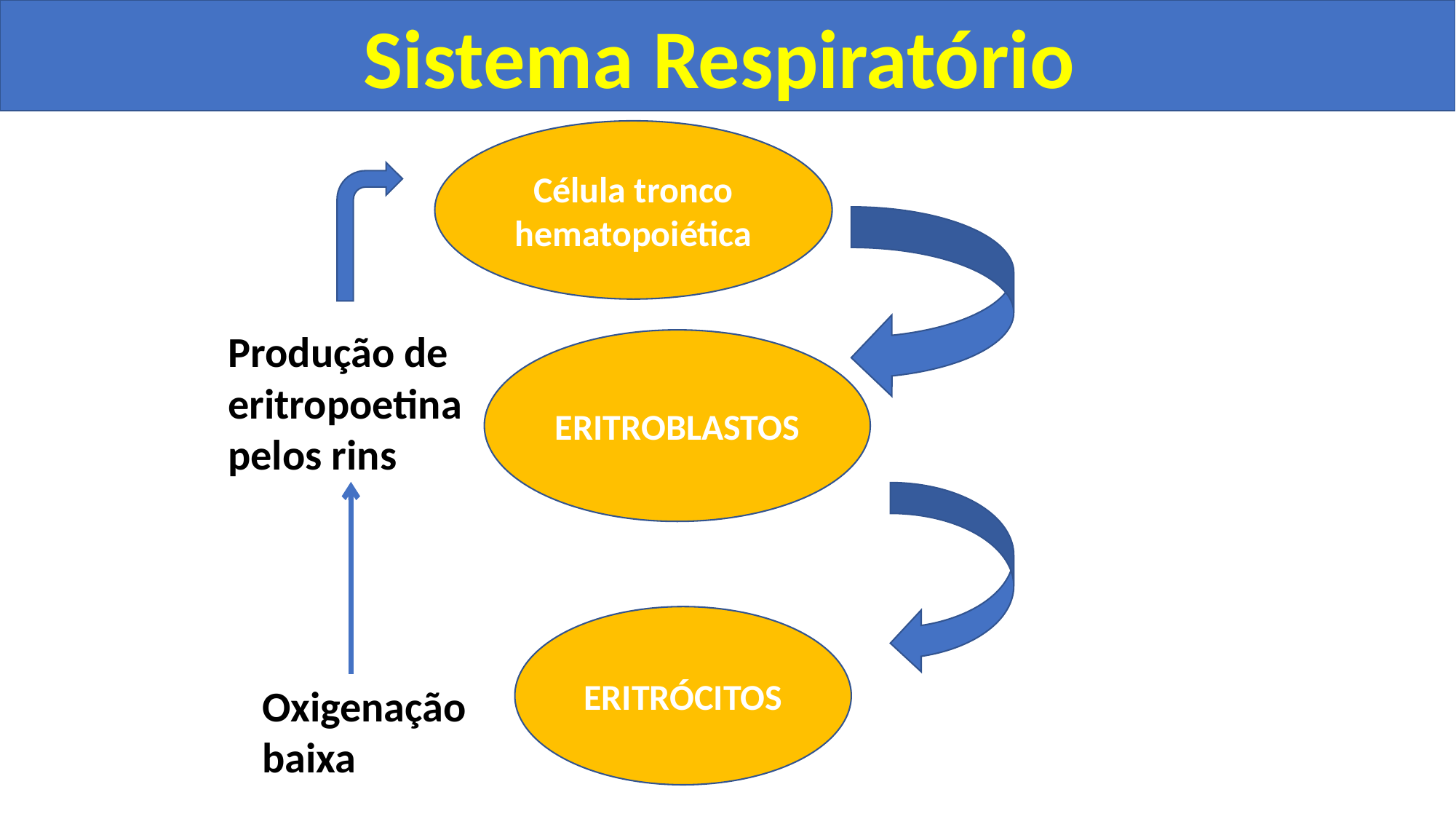

Sistema Respiratório
Célula tronco hematopoiética

Produção de eritropoetina pelos rins
ERITROBLASTOS

ERITRÓCITOS
Oxigenação baixa